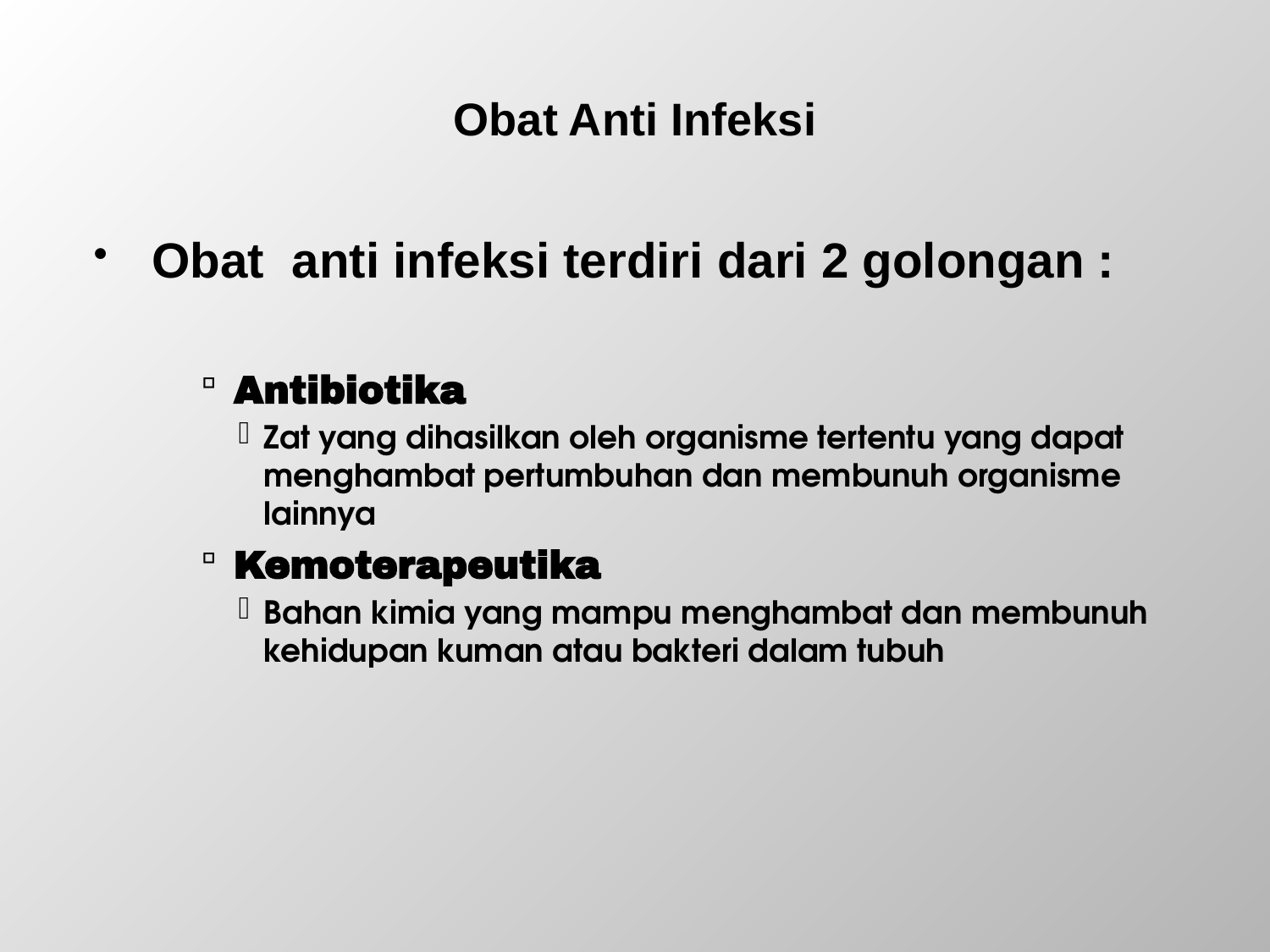

# Obat Anti Infeksi
Obat  anti infeksi terdiri dari 2 golongan :

Antibiotika
Zat yang dihasilkan oleh organisme tertentu yang dapat menghambat pertumbuhan dan membunuh organisme lainnya
Kemoterapeutika
Bahan kimia yang mampu menghambat dan membunuh kehidupan kuman atau bakteri dalam tubuh